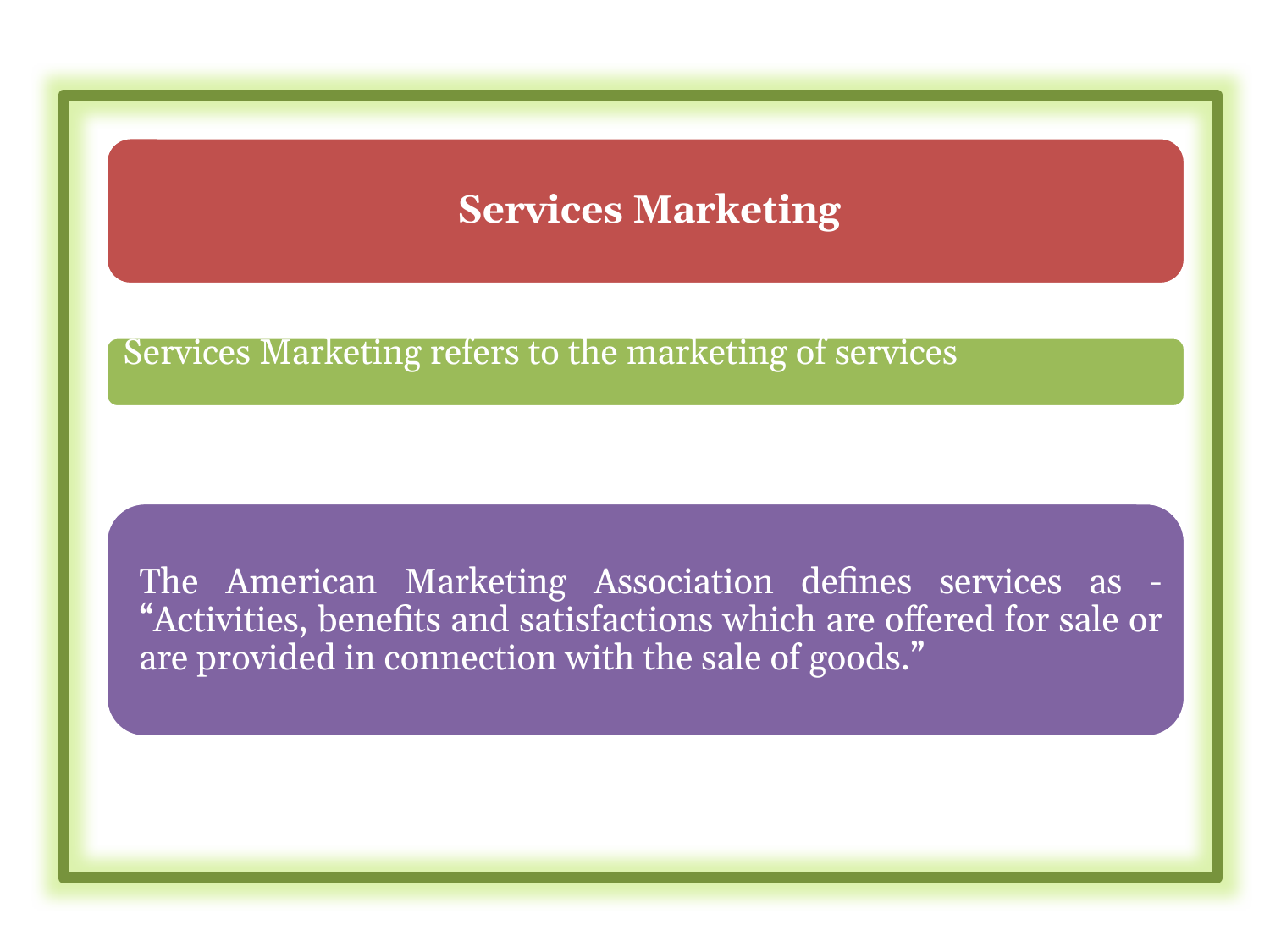

Services Marketing
Services Marketing refers to the marketing of services
The American Marketing Association defines services as - “Activities, benefits and satisfactions which are offered for sale or are provided in connection with the sale of goods.”